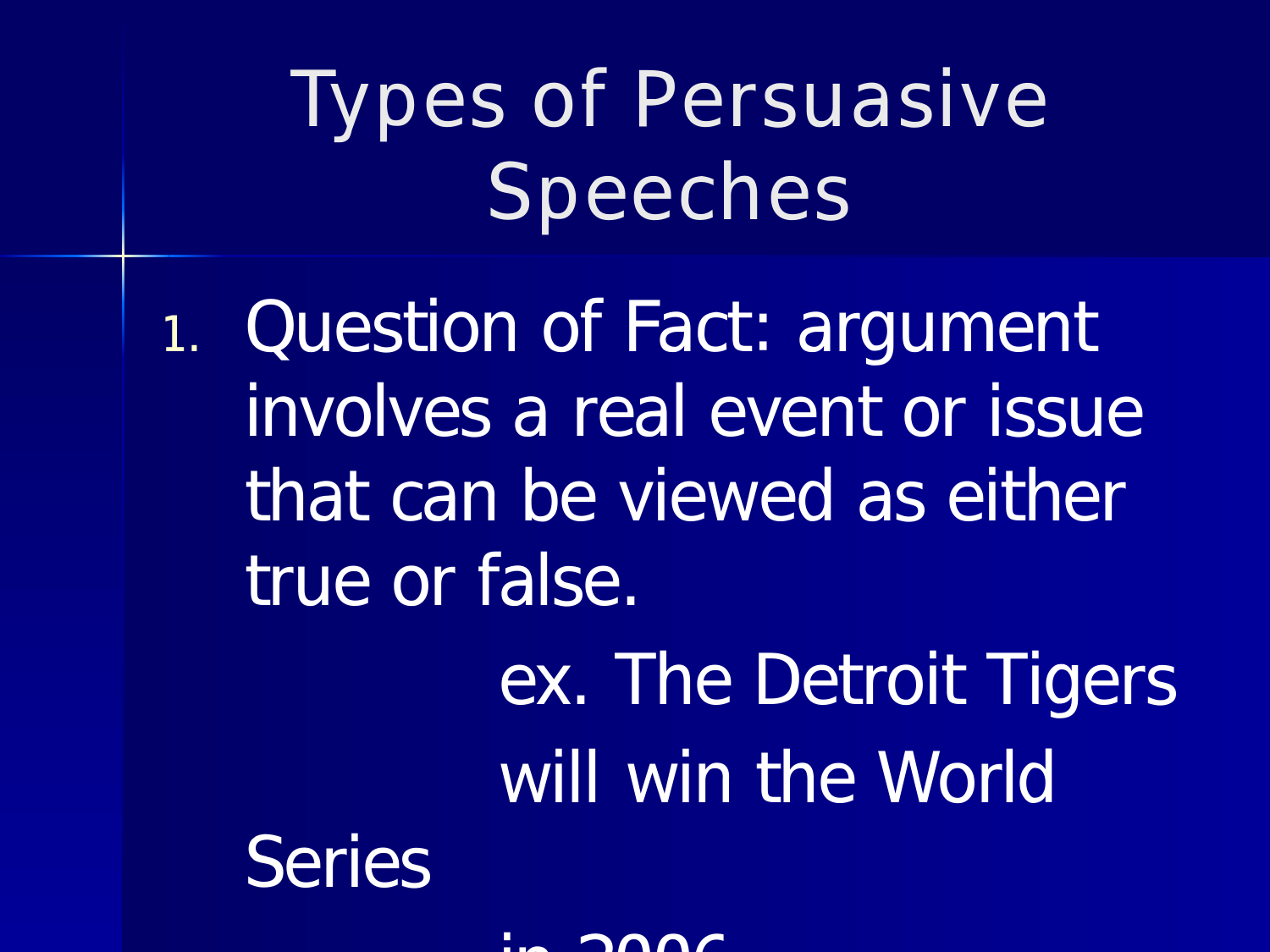

# Types of Persuasive Speeches
Question of Fact: argument involves a real event or issue that can be viewed as either true or false.
			ex. The Detroit Tigers
			will 	win the World Series
			in 2006.